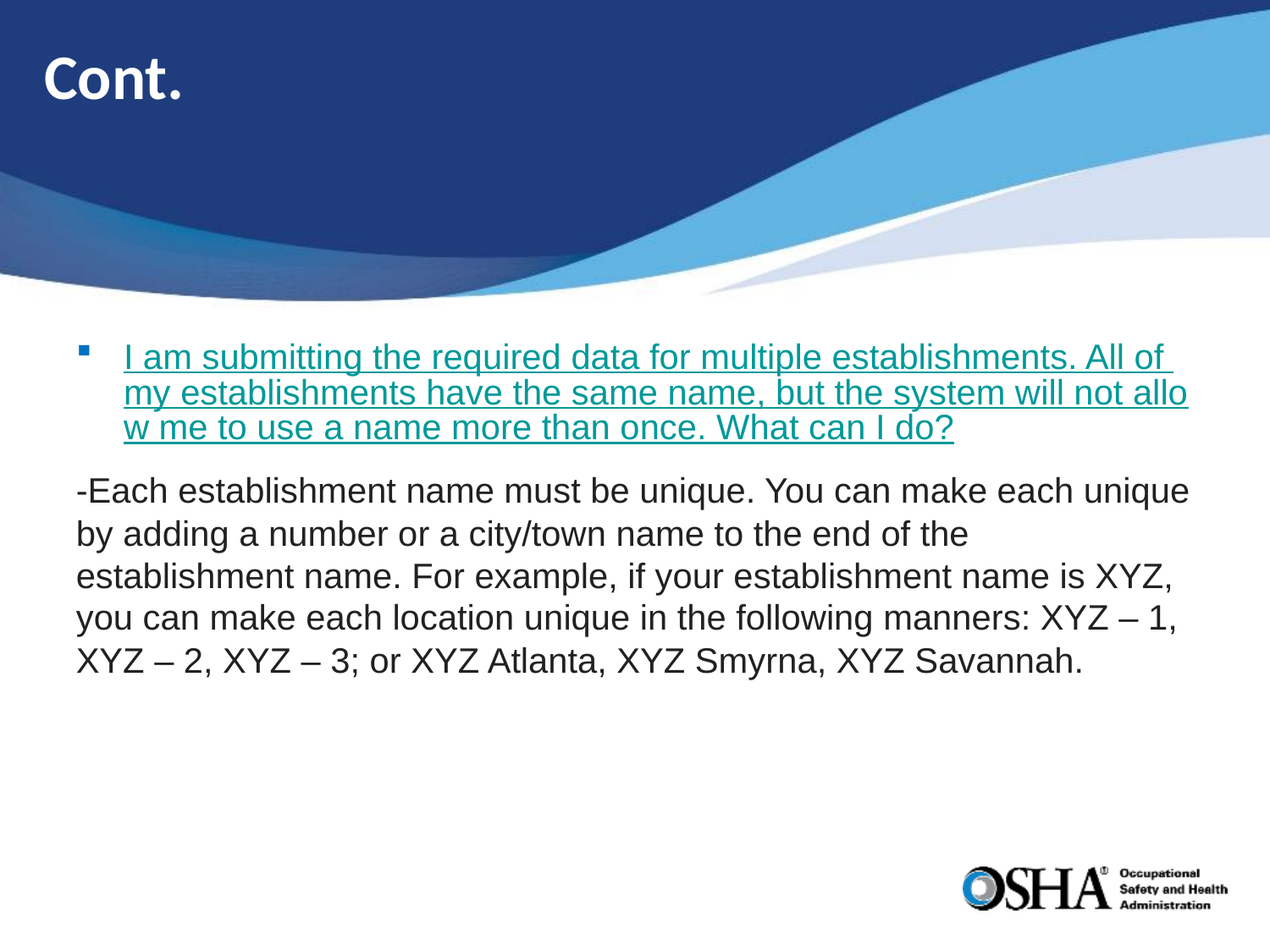

# Cont.
I am submitting the required data for multiple establishments. All of my establishments have the same name, but the system will not allow me to use a name more than once. What can I do?
-Each establishment name must be unique. You can make each unique by adding a number or a city/town name to the end of the establishment name. For example, if your establishment name is XYZ, you can make each location unique in the following manners: XYZ – 1, XYZ – 2, XYZ – 3; or XYZ Atlanta, XYZ Smyrna, XYZ Savannah.